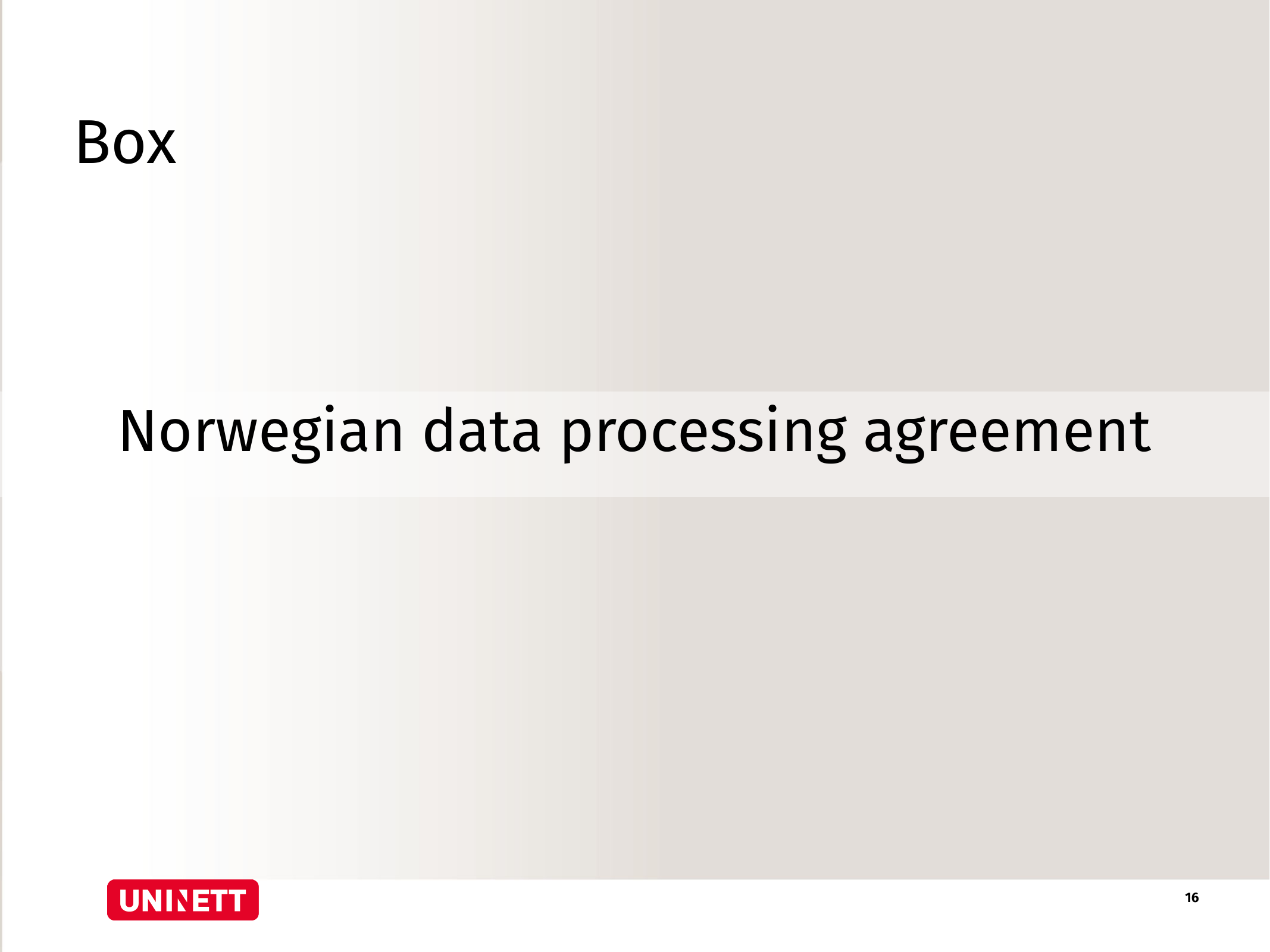

# Box
Norwegian data processing agreement
16